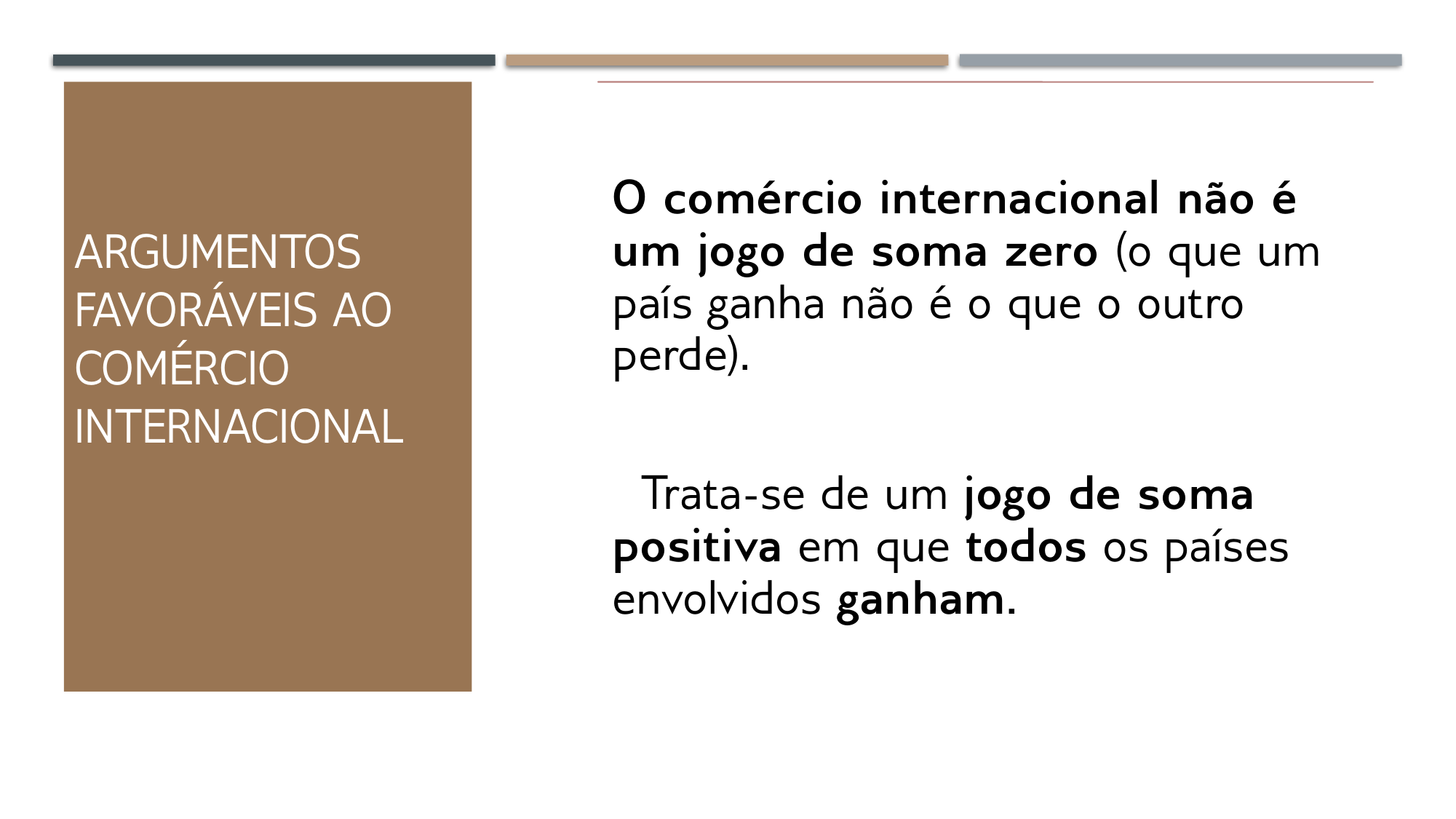

# Argumentos favoráveis ao Comércio Internacional

O comércio internacional não é um jogo de soma zero (o que um país ganha não é o que o outro perde).

  Trata-se de um jogo de soma positiva em que todos os países envolvidos ganham.